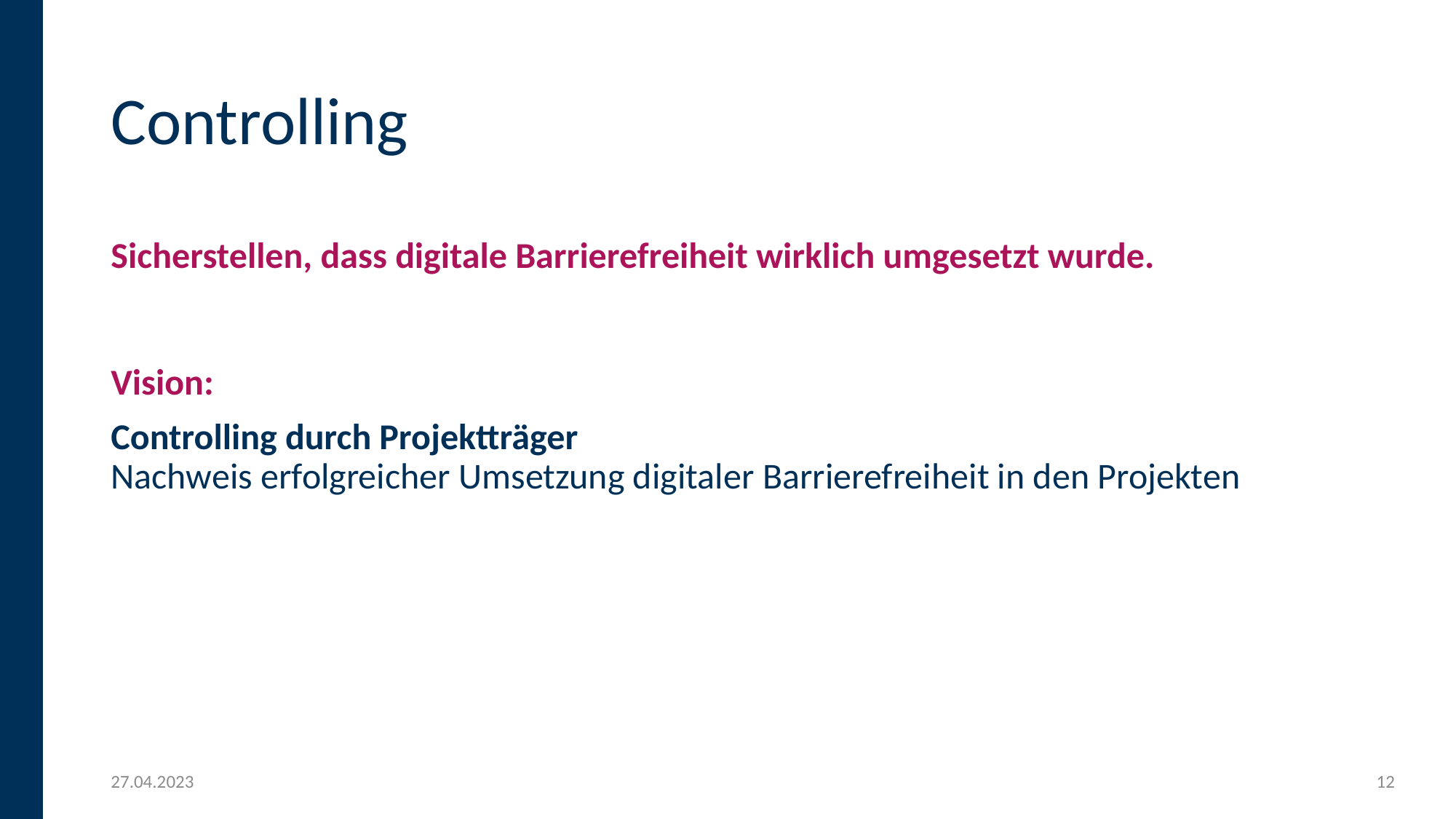

# Controlling
Sicherstellen, dass digitale Barrierefreiheit wirklich umgesetzt wurde.

Vision:
Controlling durch Projektträger
Nachweis erfolgreicher Umsetzung digitaler Barrierefreiheit in den Projekten
27.04.2023
12